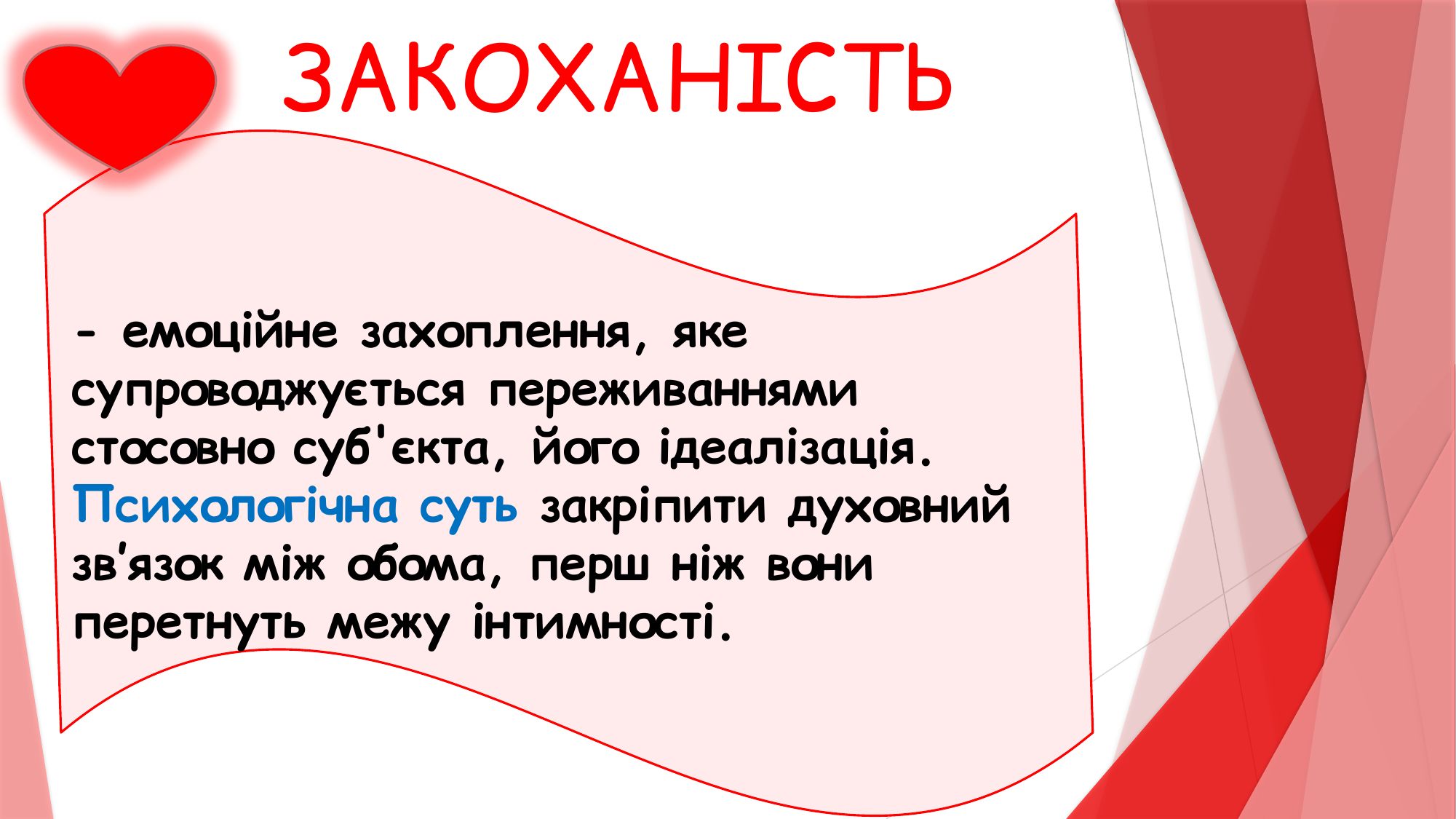

# ЗАКОХАНІСТЬ

- емоційне захоплення, яке супроводжується переживаннями стосовно суб'єкта, його ідеалізація.
Психологічна суть закріпити духовний зв’язок між обома, перш ніж вони перетнуть межу інтимності.